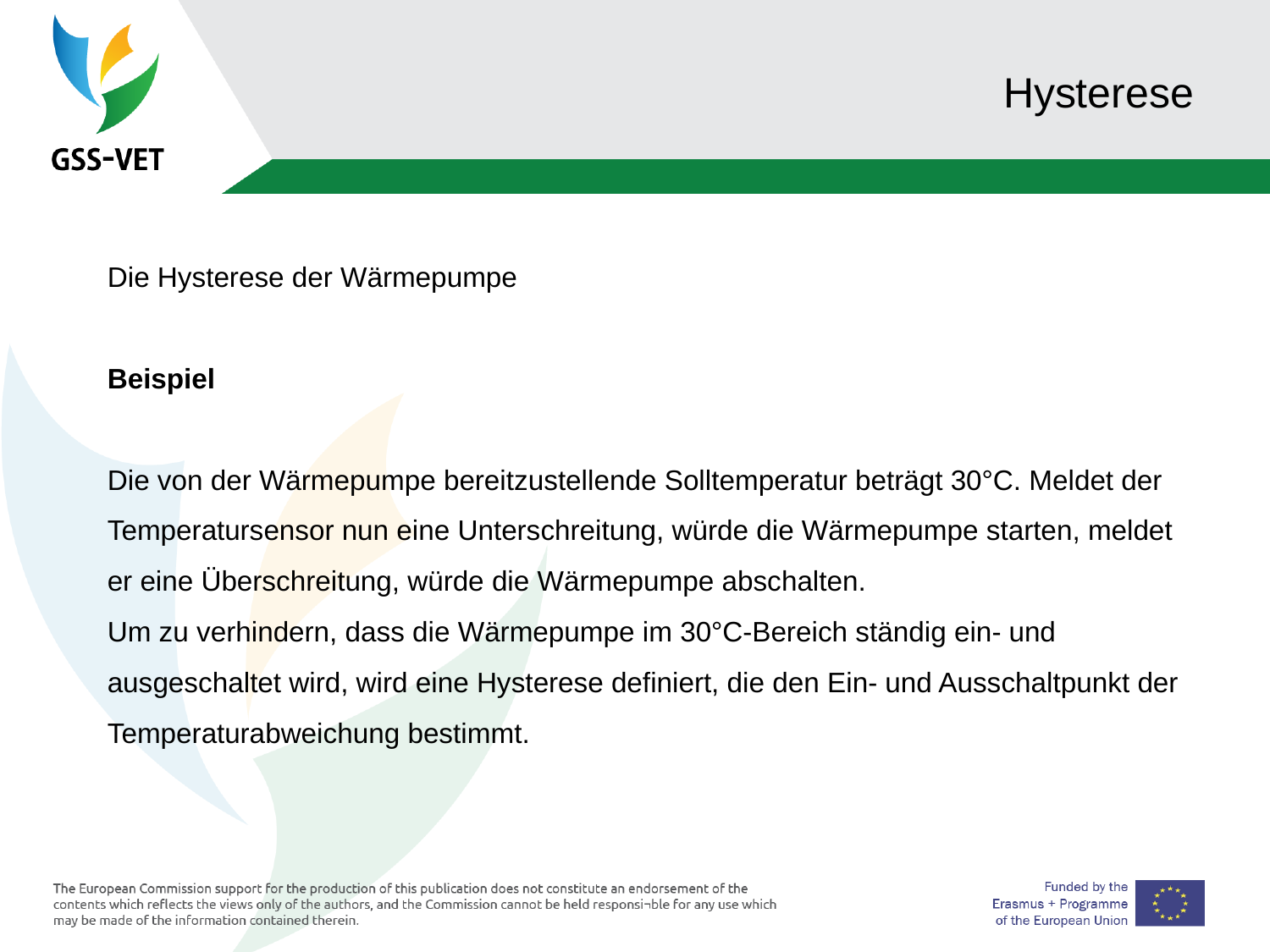

# Hysterese
Die Hysterese der Wärmepumpe

Beispiel

Die von der Wärmepumpe bereitzustellende Solltemperatur beträgt 30°C. Meldet der Temperatursensor nun eine Unterschreitung, würde die Wärmepumpe starten, meldet er eine Überschreitung, würde die Wärmepumpe abschalten.
Um zu verhindern, dass die Wärmepumpe im 30°C-Bereich ständig ein- und ausgeschaltet wird, wird eine Hysterese definiert, die den Ein- und Ausschaltpunkt der Temperaturabweichung bestimmt.